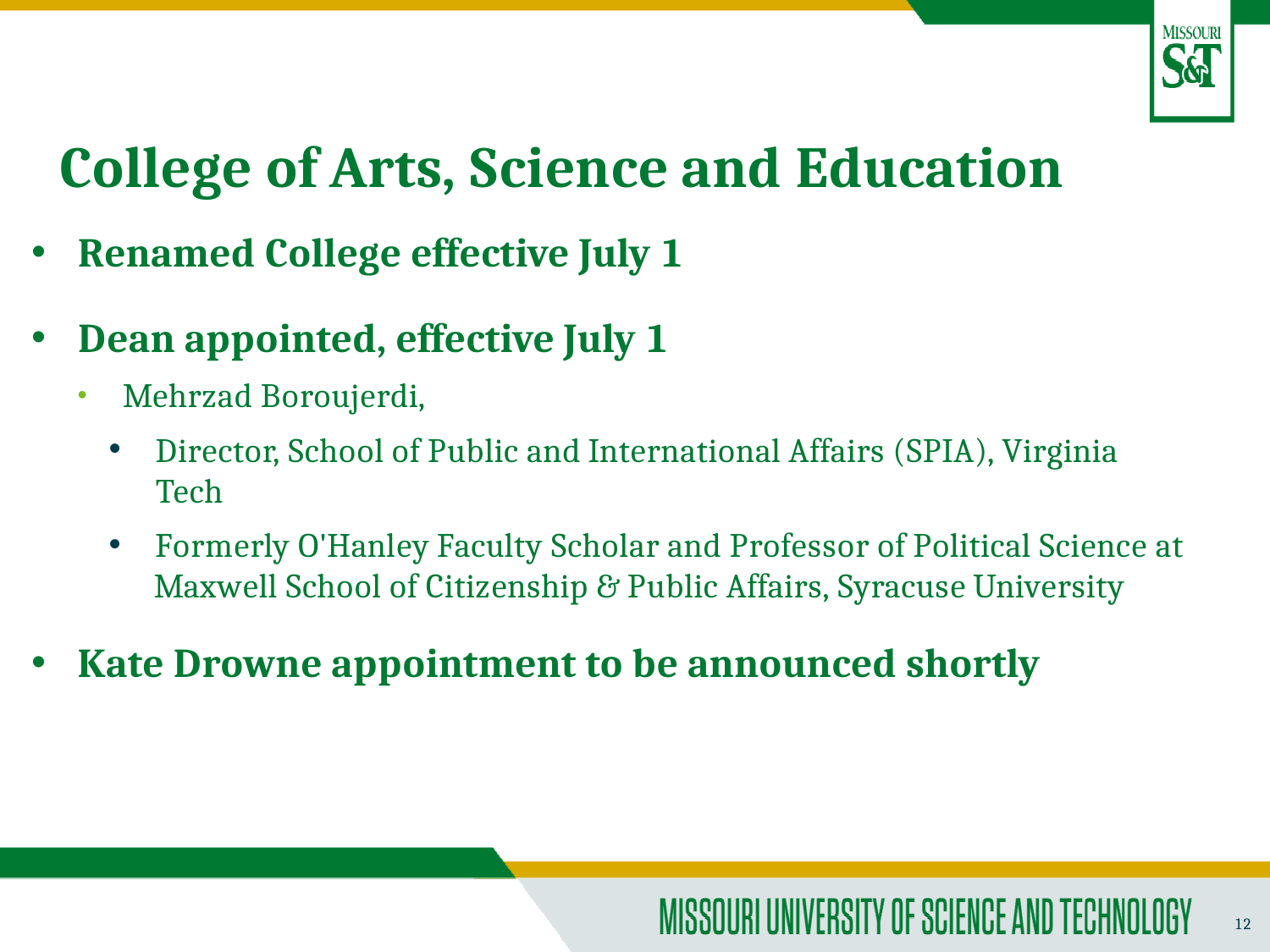

# College of Arts, Science and Education
Renamed College effective July 1
Dean appointed, effective July 1
Mehrzad Boroujerdi,
Director, School of Public and International Affairs (SPIA), Virginia Tech
Formerly O'Hanley Faculty Scholar and Professor of Political Science at Maxwell School of Citizenship & Public Affairs, Syracuse University
Kate Drowne appointment to be announced shortly